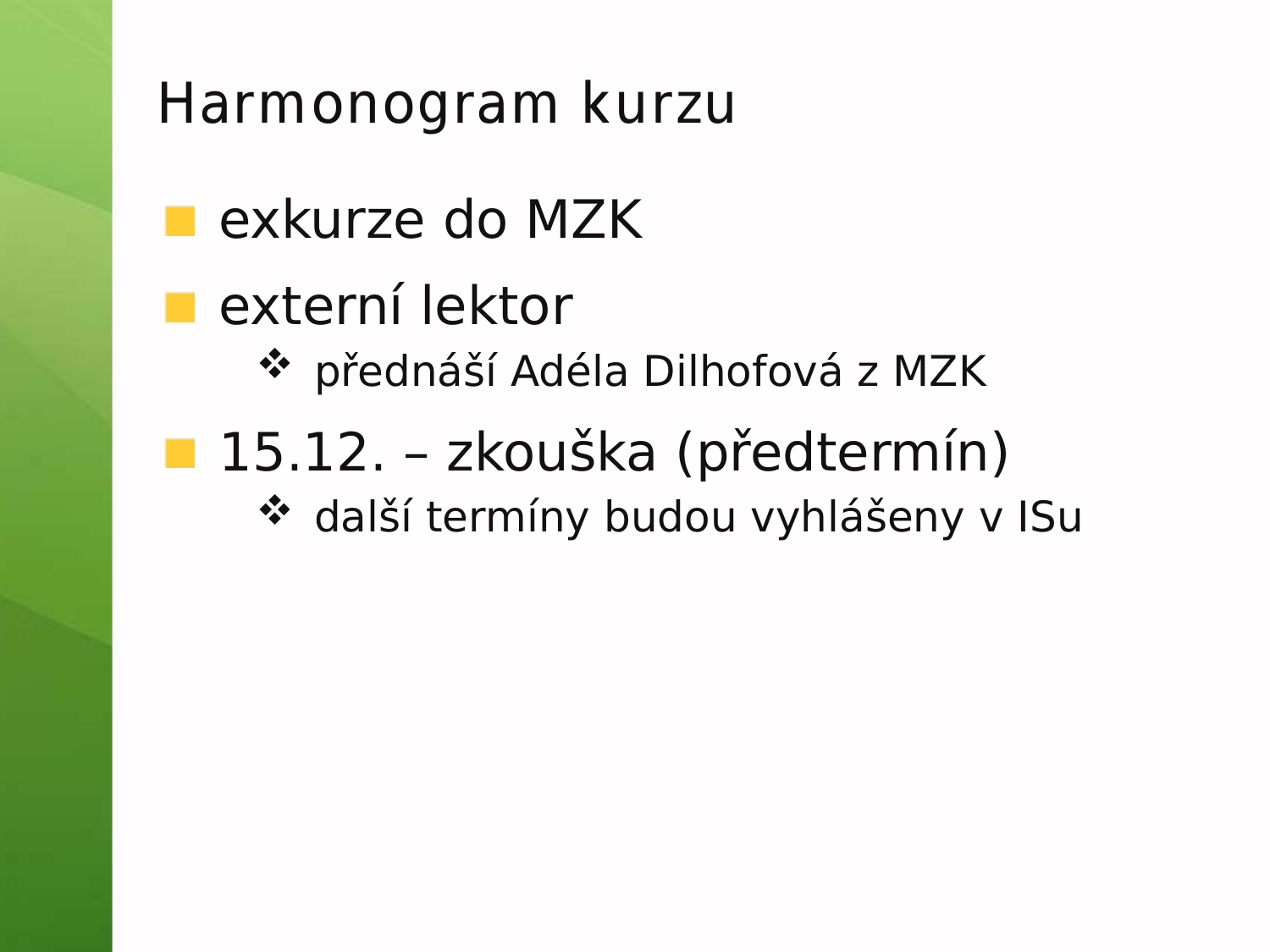

# Harmonogram kurzu
exkurze do MZK
externí lektor
přednáší Adéla Dilhofová z MZK
15.12. – zkouška (předtermín)
další termíny budou vyhlášeny v ISu